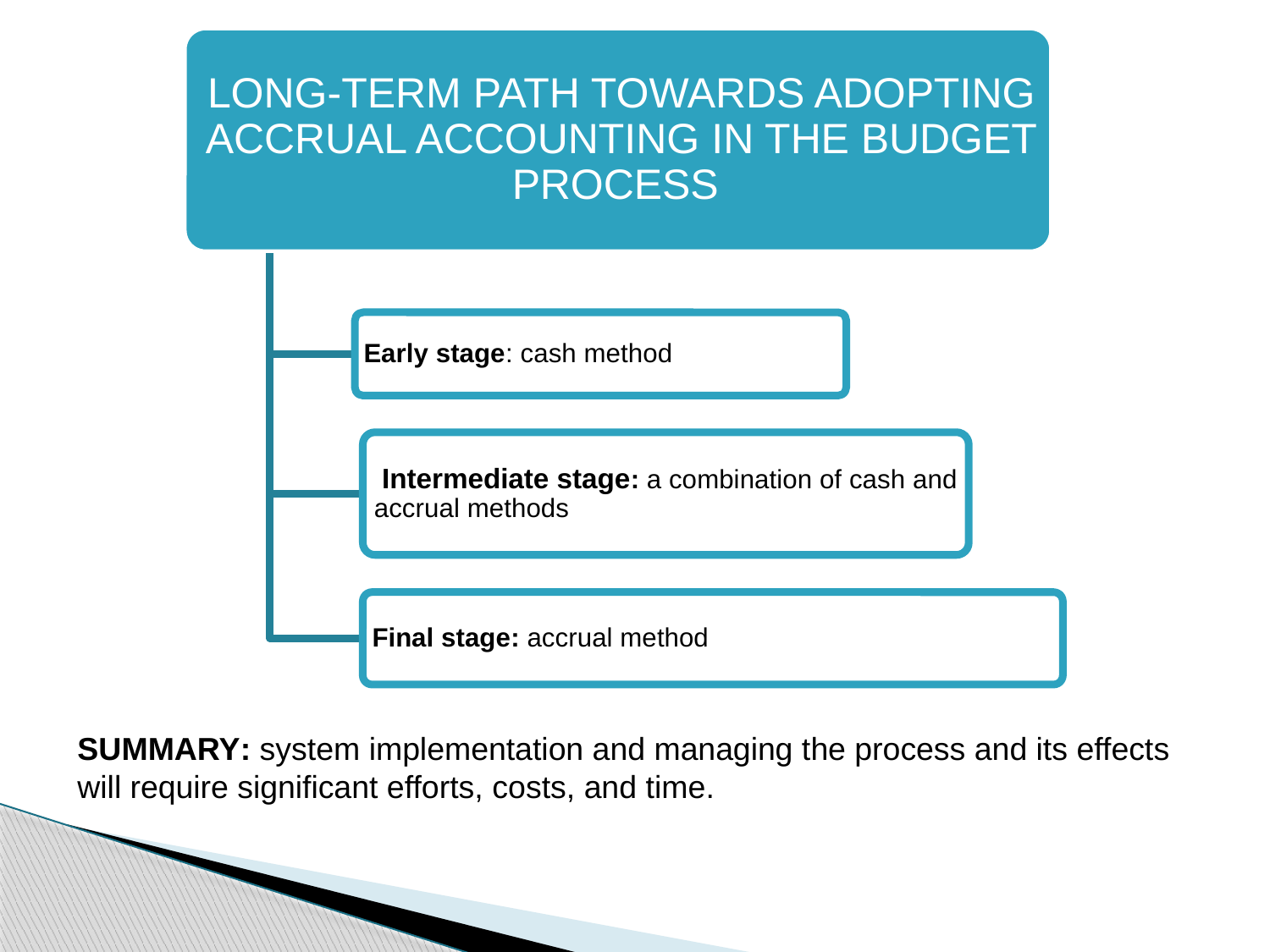

LONG-TERM PATH TOWARDS ADOPTING ACCRUAL ACCOUNTING IN THE BUDGET PROCESS
Early stage: cash method
 Intermediate stage: a combination of cash and accrual methods
Final stage: accrual method
SUMMARY: system implementation and managing the process and its effects will require significant efforts, costs, and time.